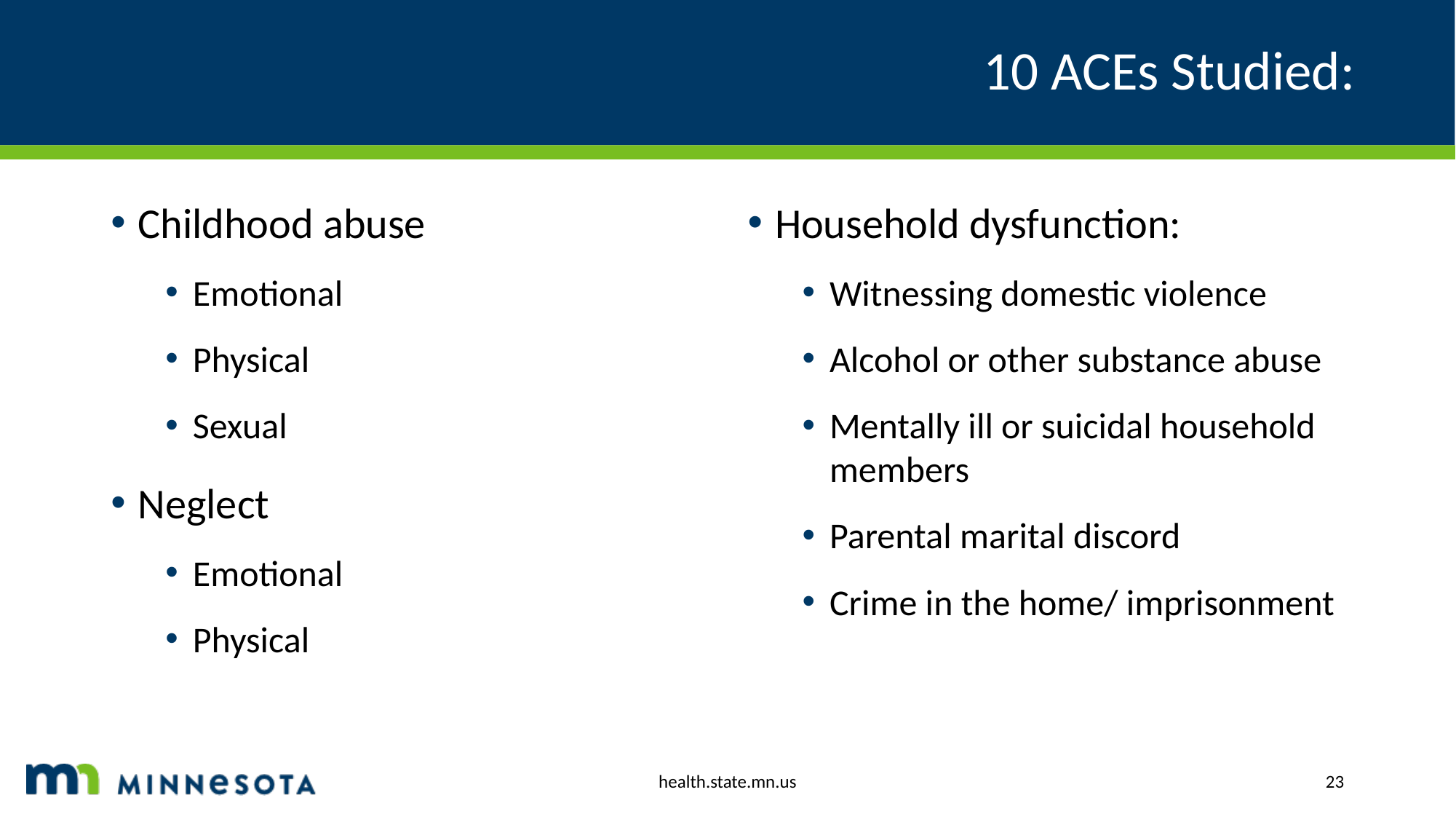

# 10 ACEs Studied:
Childhood abuse
Emotional
Physical
Sexual
Neglect
Emotional
Physical
Household dysfunction:
Witnessing domestic violence
Alcohol or other substance abuse
Mentally ill or suicidal household members
Parental marital discord
Crime in the home/ imprisonment
health.state.mn.us
23